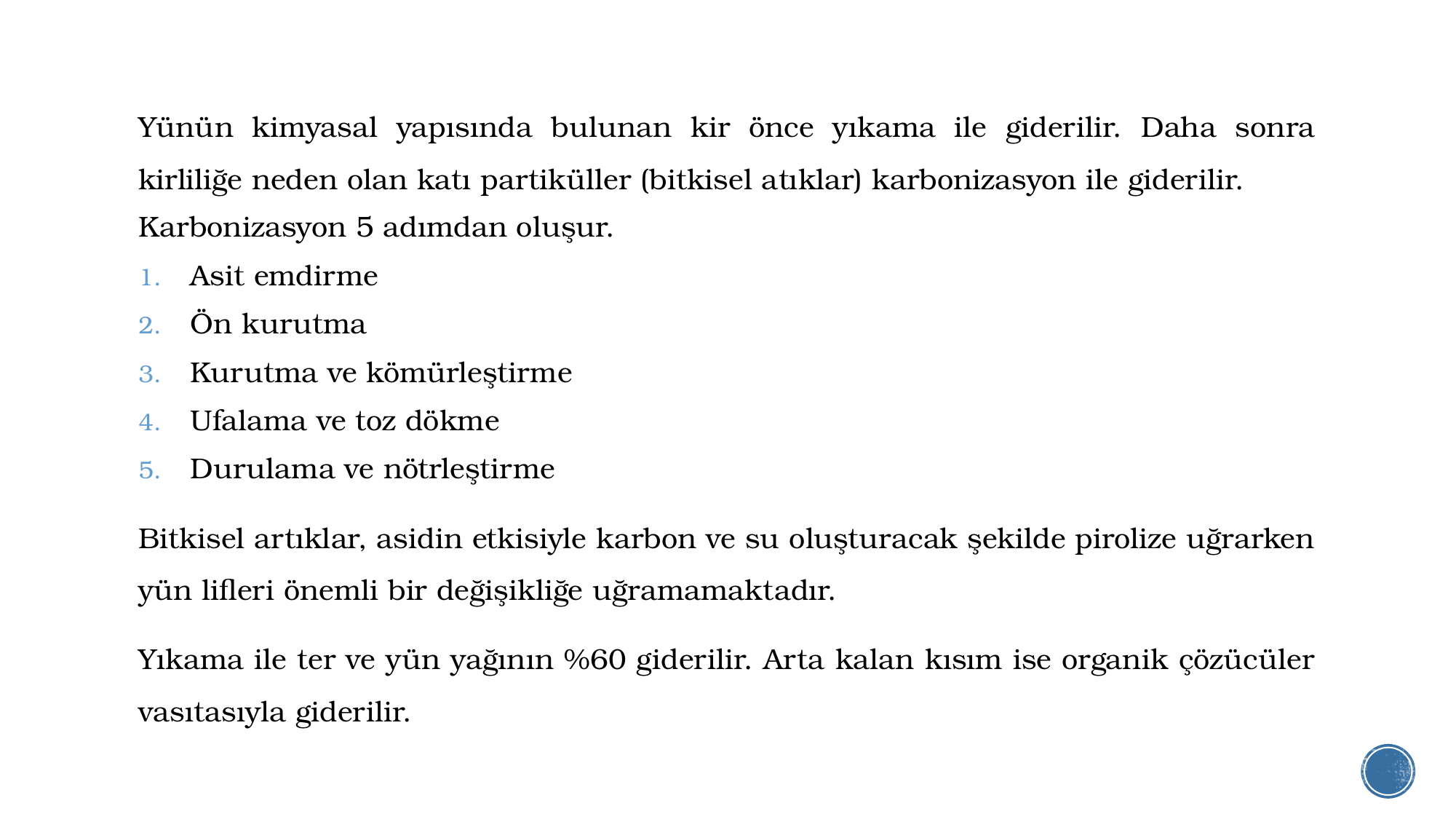

Yünün kimyasal yapısında bulunan kir önce yıkama ile giderilir. Daha sonra kirliliğe neden olan katı partiküller (bitkisel atıklar) karbonizasyon ile giderilir.
Karbonizasyon 5 adımdan oluşur.
Asit emdirme
Ön kurutma
Kurutma ve kömürleştirme
Ufalama ve toz dökme
Durulama ve nötrleştirme
Bitkisel artıklar, asidin etkisiyle karbon ve su oluşturacak şekilde pirolize uğrarken yün lifleri önemli bir değişikliğe uğramamaktadır.
Yıkama ile ter ve yün yağının %60 giderilir. Arta kalan kısım ise organik çözücüler vasıtasıyla giderilir.